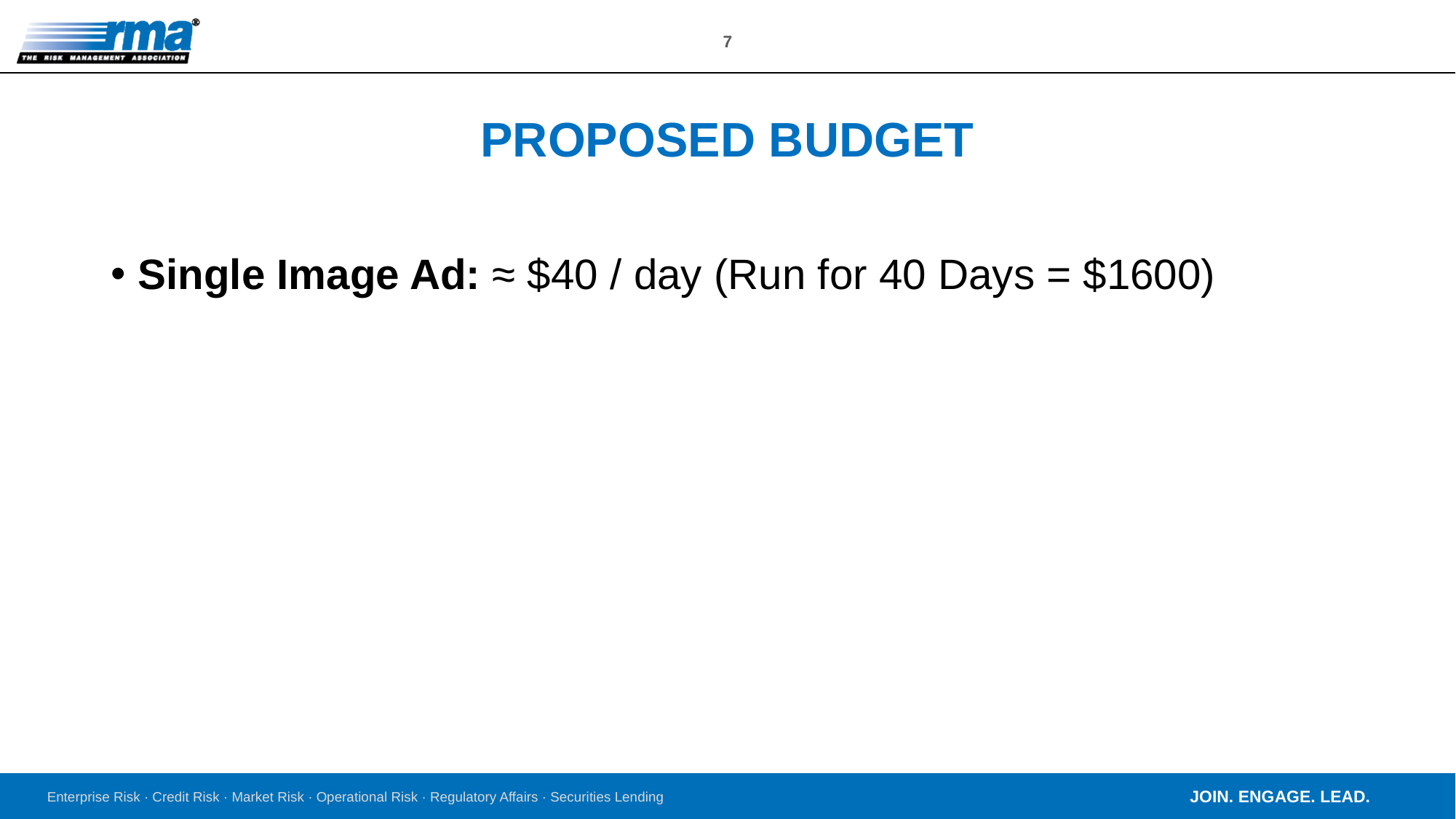

# Proposed Budget
Single Image Ad: ≈ $40 / day (Run for 40 Days = $1600)